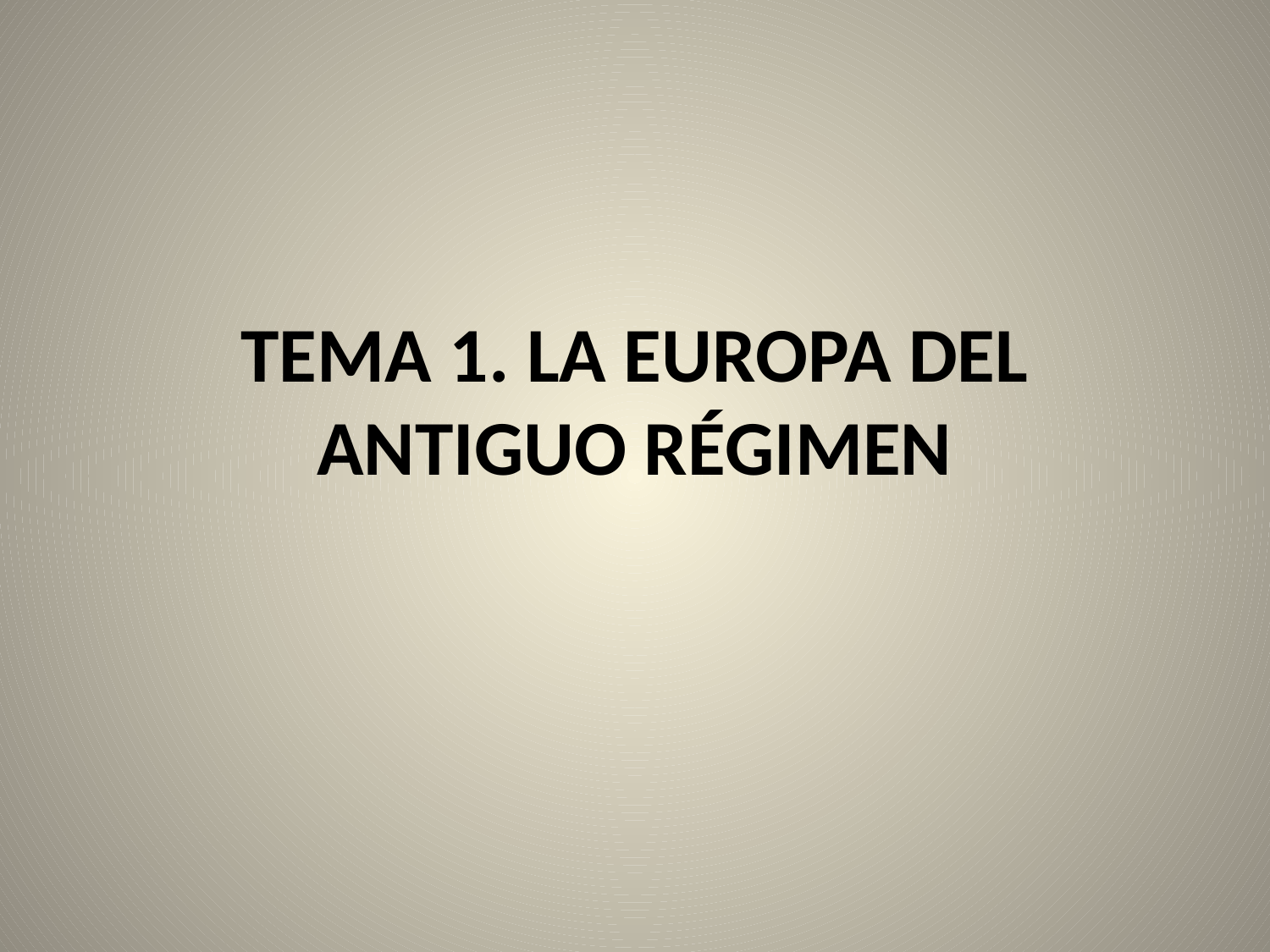

# TEMA 1. LA EUROPA DEL ANTIGUO RÉGIMEN